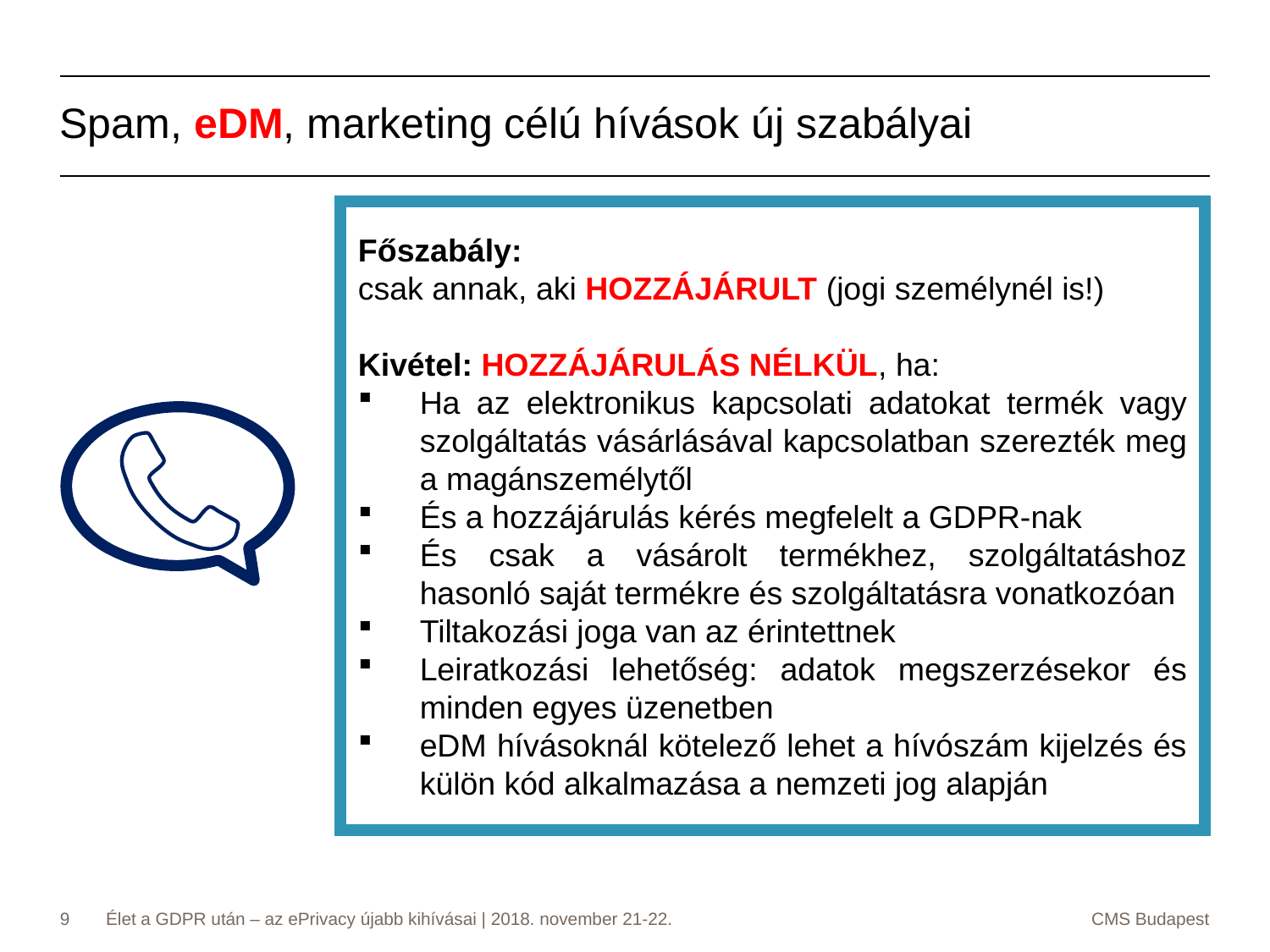

Spam, eDM, marketing célú hívások új szabályai
Főszabály:
csak annak, aki HOZZÁJÁRULT (jogi személynél is!)

Kivétel: HOZZÁJÁRULÁS NÉLKÜL, ha:
Ha az elektronikus kapcsolati adatokat termék vagy szolgáltatás vásárlásával kapcsolatban szerezték meg a magánszemélytől
És a hozzájárulás kérés megfelelt a GDPR-nak
És csak a vásárolt termékhez, szolgáltatáshoz hasonló saját termékre és szolgáltatásra vonatkozóan
Tiltakozási joga van az érintettnek
Leiratkozási lehetőség: adatok megszerzésekor és minden egyes üzenetben
eDM hívásoknál kötelező lehet a hívószám kijelzés és külön kód alkalmazása a nemzeti jog alapján

9